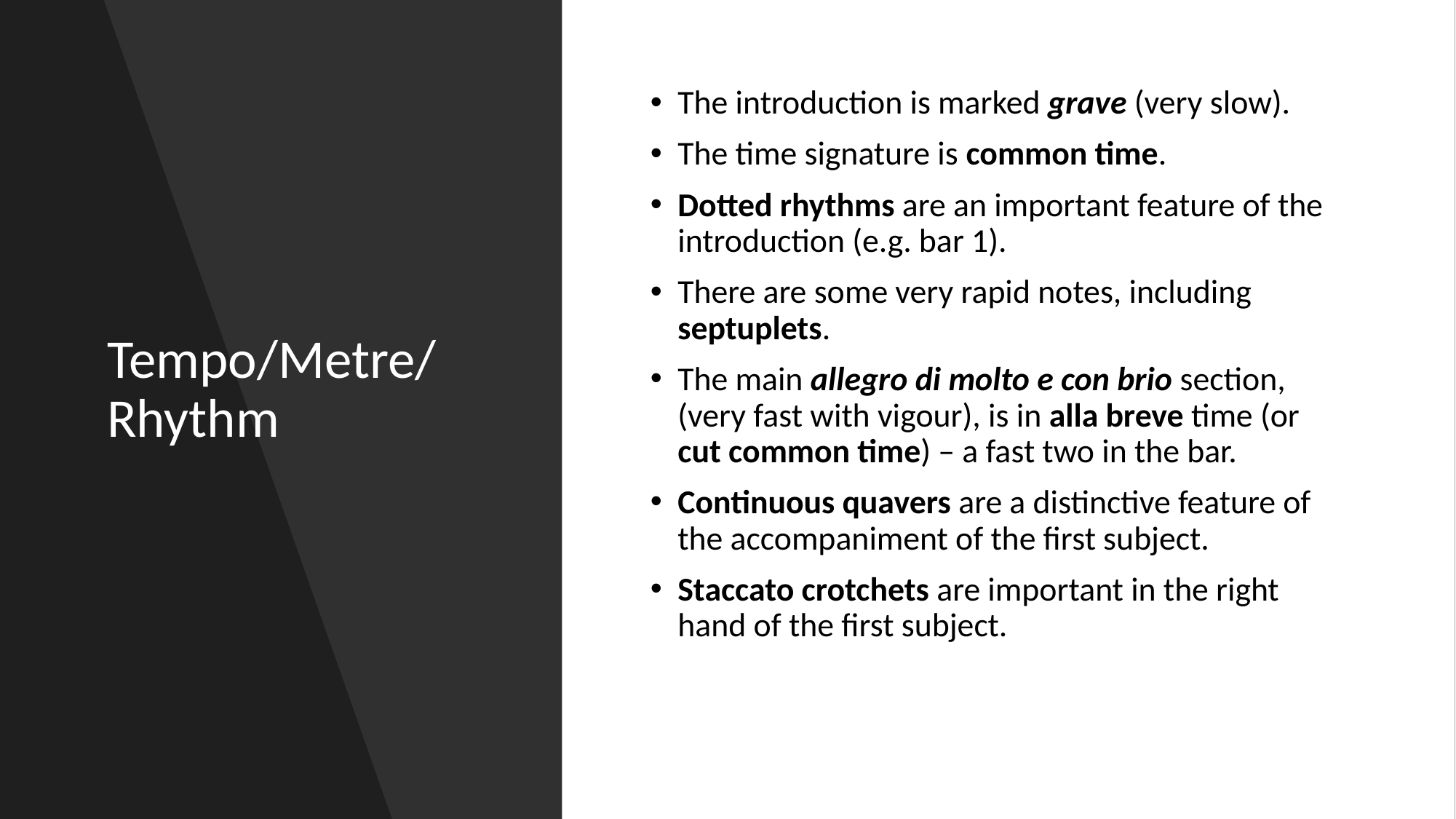

# Tempo/Metre/ Rhythm
The introduction is marked grave (very slow).
The time signature is common time.
Dotted rhythms are an important feature of the introduction (e.g. bar 1).
There are some very rapid notes, including septuplets.
The main allegro di molto e con brio section, (very fast with vigour), is in alla breve time (or cut common time) – a fast two in the bar.
Continuous quavers are a distinctive feature of the accompaniment of the first subject.
Staccato crotchets are important in the right hand of the first subject.